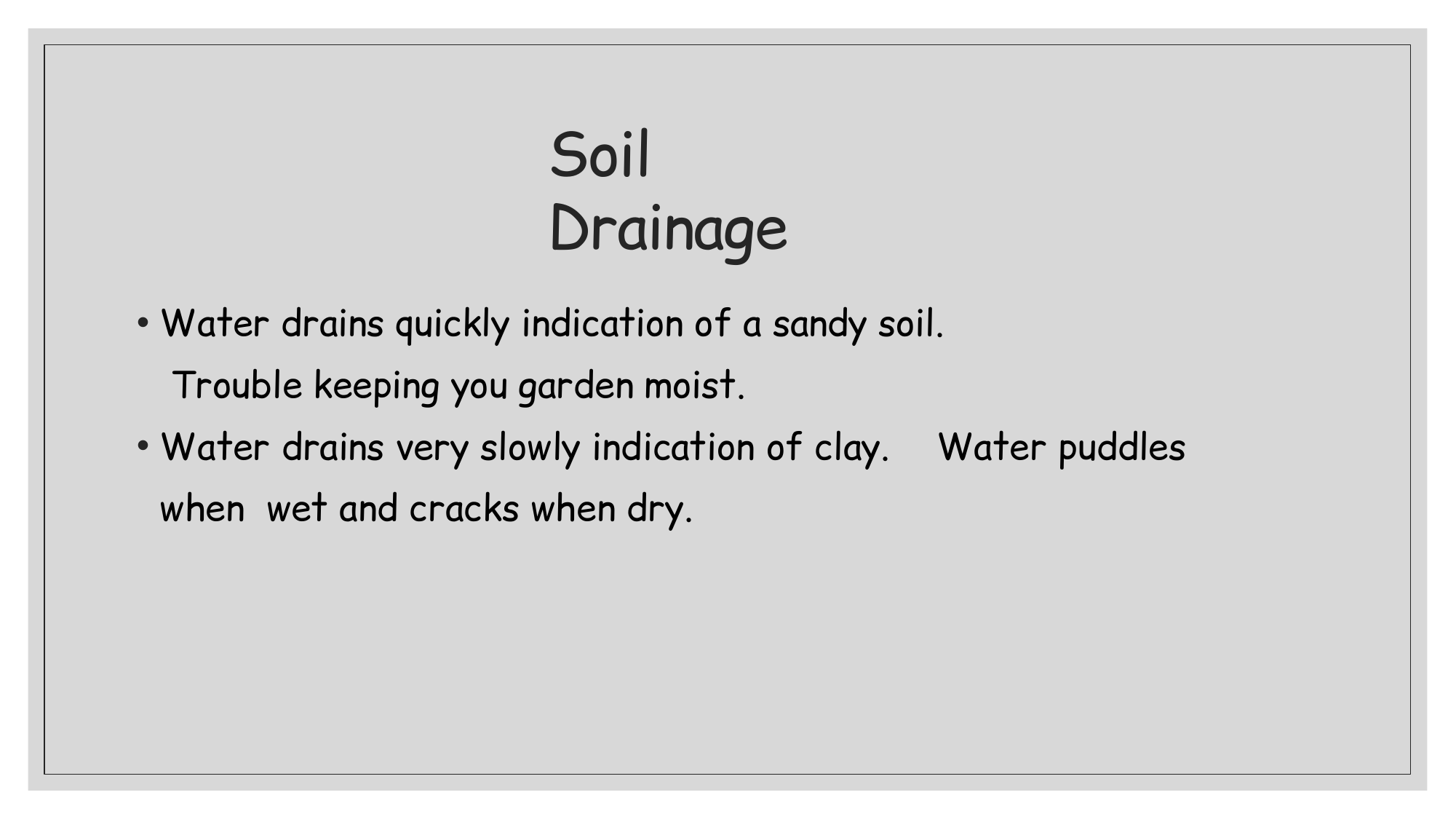

# Soil Drainage
Water drains quickly indication of a sandy soil.  Trouble keeping you garden moist.
Water drains very slowly indication of clay.	Water puddles when  wet and cracks when dry.